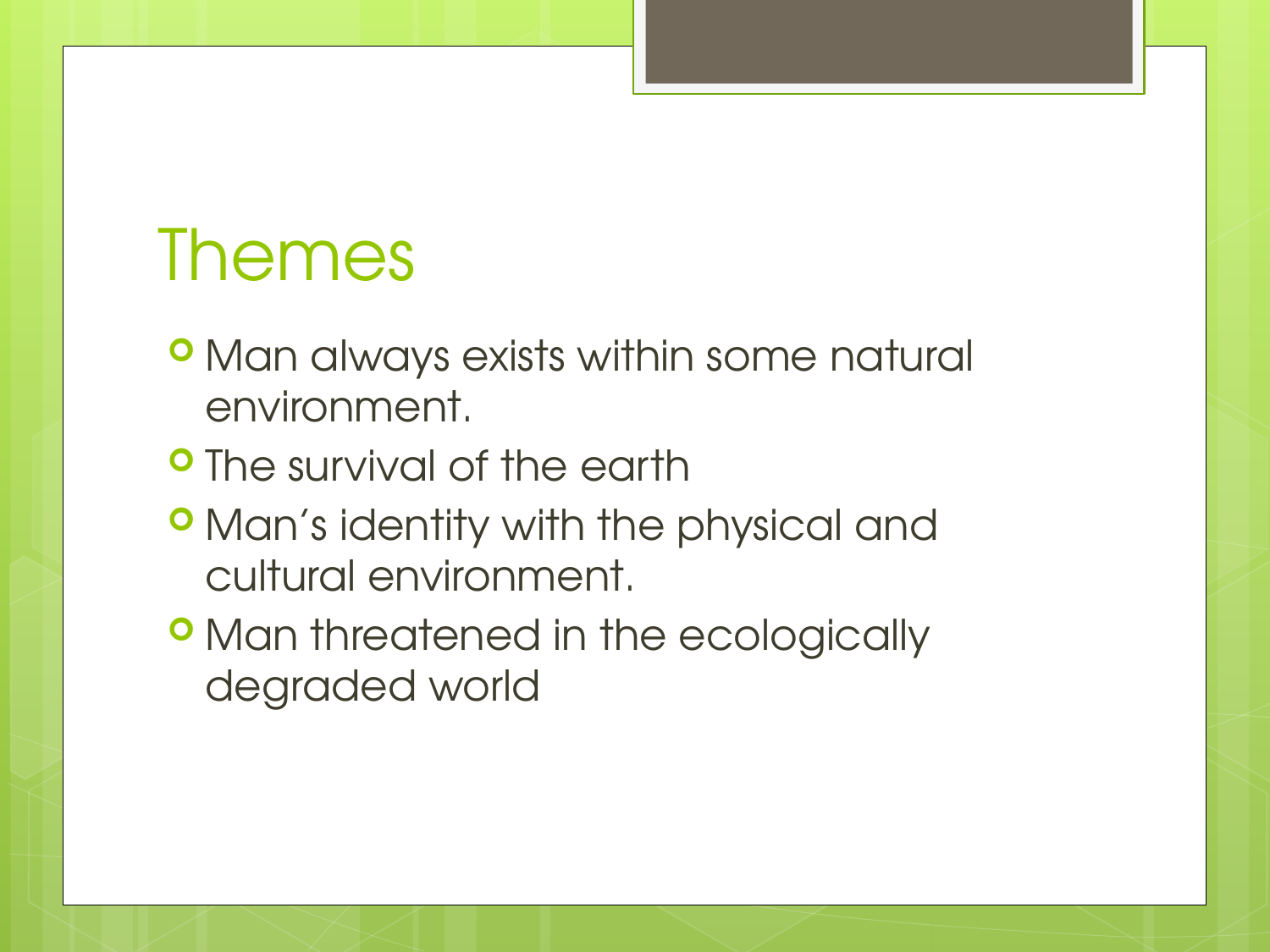

# Themes
Man always exists within some natural environment.
The survival of the earth
Man’s identity with the physical and cultural environment.
Man threatened in the ecologically degraded world